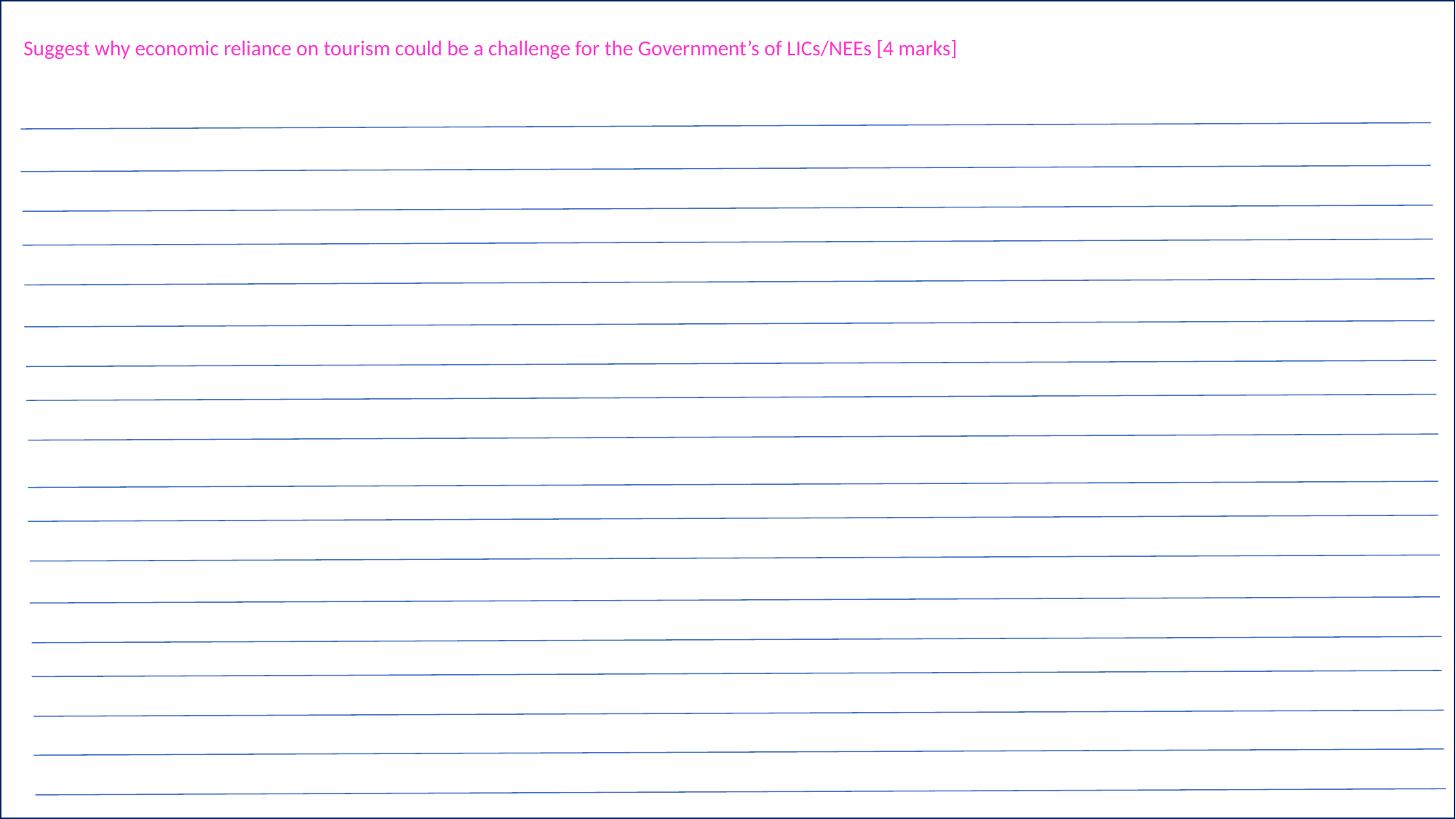

Suggest why economic reliance on tourism could be a challenge for the Government’s of LICs/NEEs [4 marks]

#